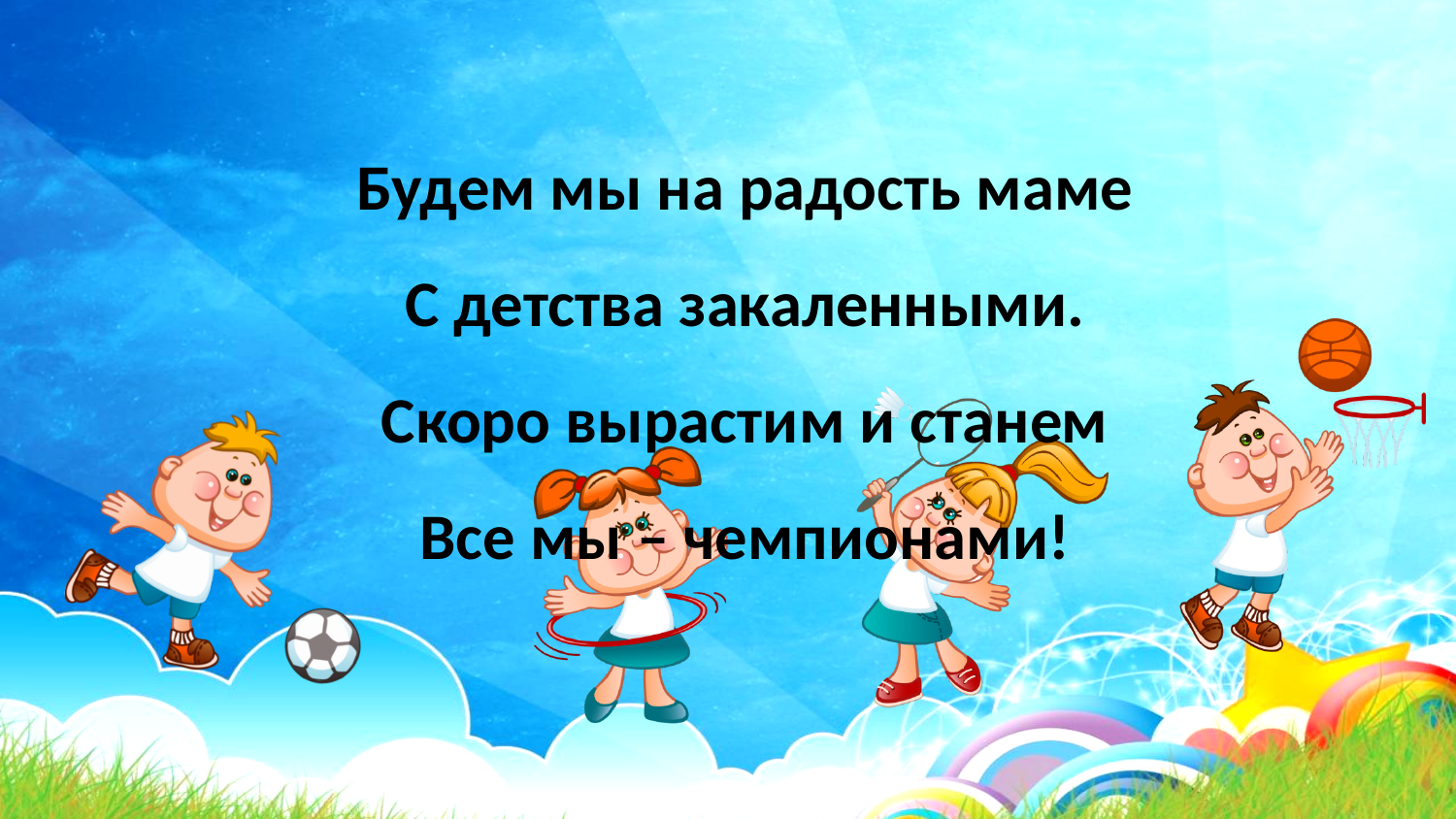

Будем мы на радость маме
С детства закаленными.
Скоро вырастим и станем
Все мы – чемпионами!